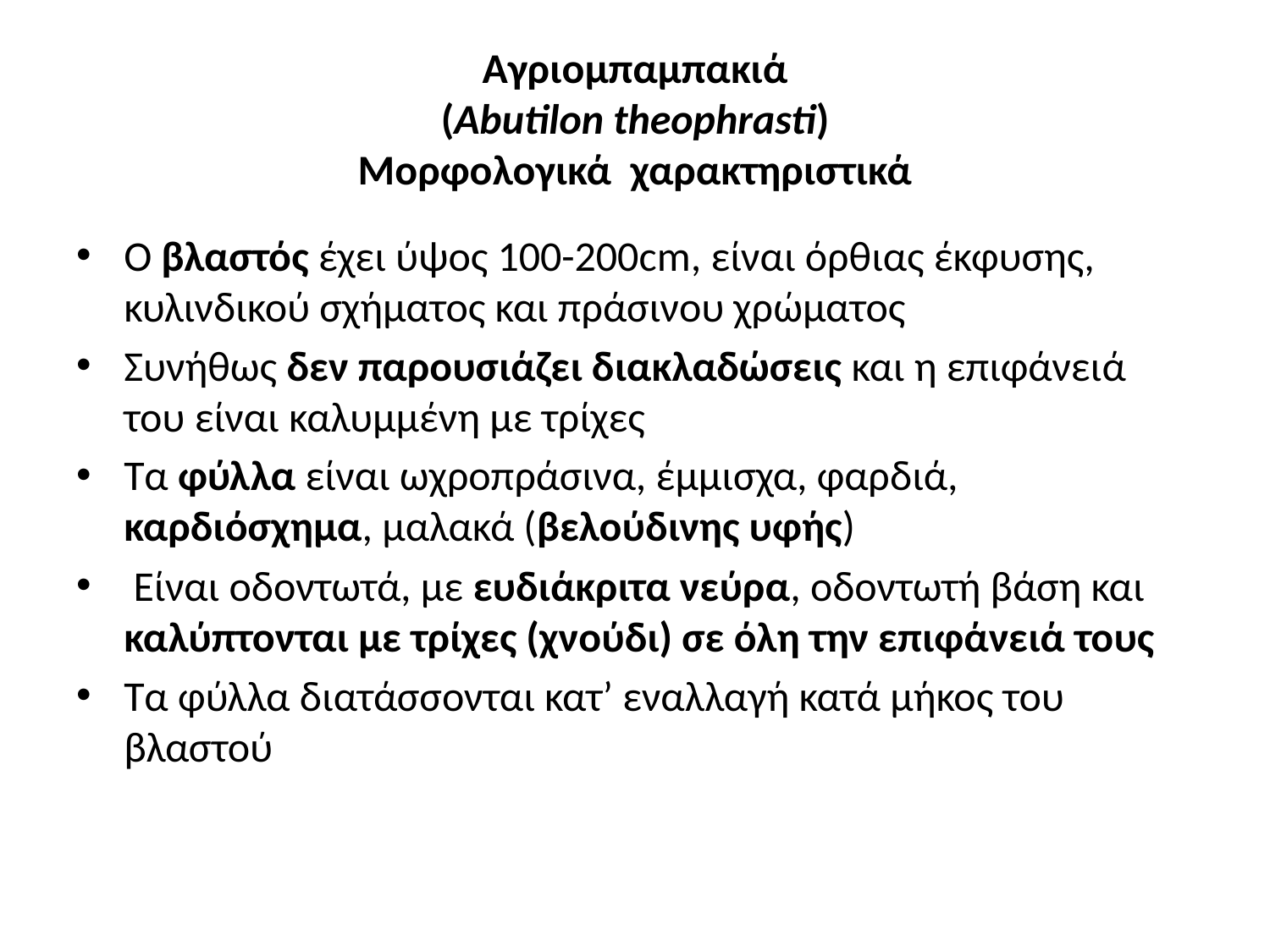

# Αγριομπαμπακιά (Abutilon theophrasti) Μορφολογικά  χαρακτηριστικά
Ο βλαστός έχει ύψος 100-200cm, είναι όρθιας έκφυσης, κυλινδικού σχήματος και πράσινου χρώματος
Συνήθως δεν παρουσιάζει διακλαδώσεις και η επιφάνειά του είναι καλυμμένη με τρίχες
Τα φύλλα είναι ωχροπράσινα, έμμισχα, φαρδιά, καρδιόσχημα, μαλακά (βελούδινης υφής)
 Είναι οδοντωτά, με ευδιάκριτα νεύρα, οδοντωτή βάση και καλύπτονται με τρίχες (χνούδι) σε όλη την επιφάνειά τους
Τα φύλλα διατάσσονται κατ’ εναλλαγή κατά μήκος του βλαστού